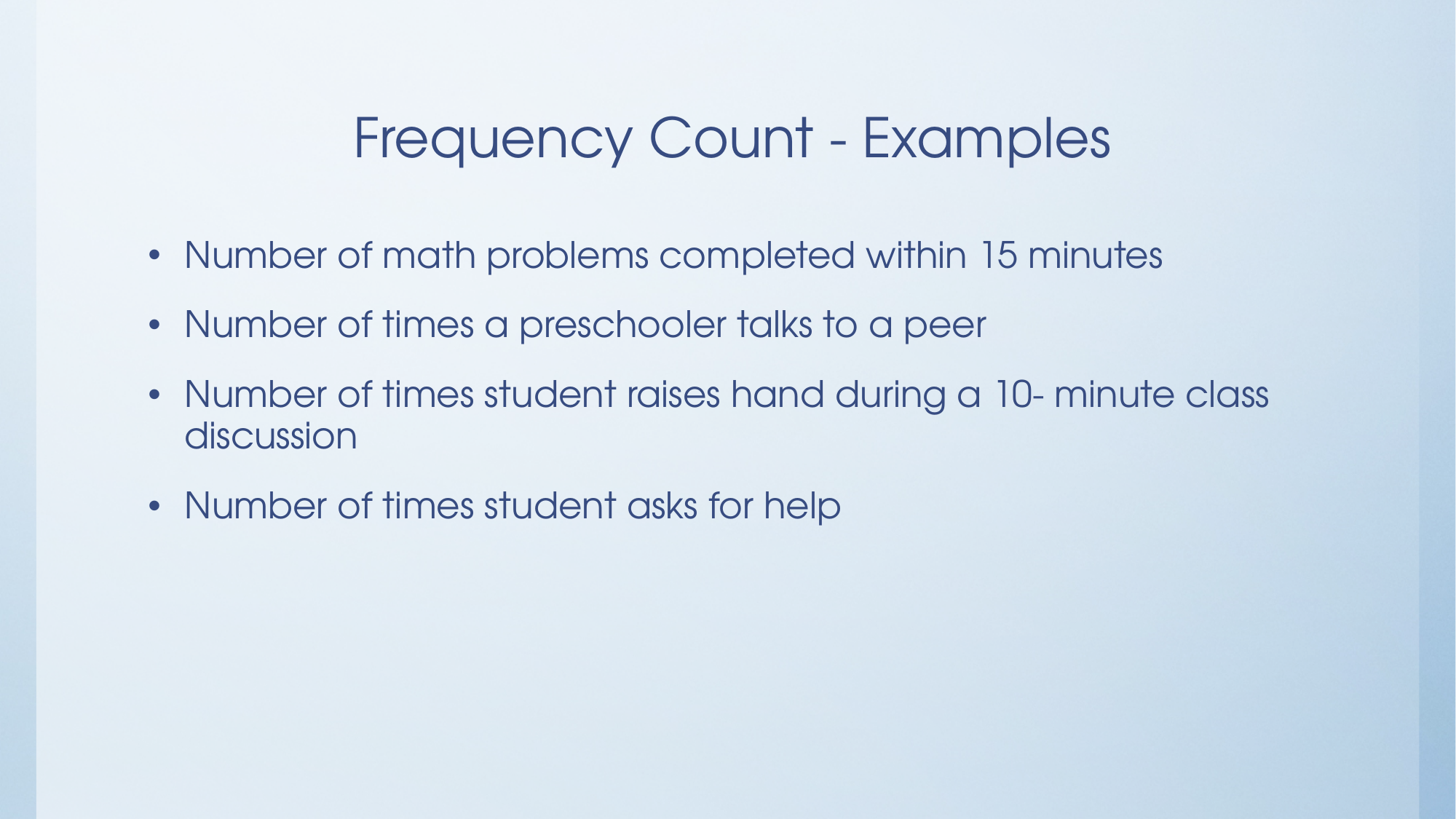

# Frequency Count - Examples
Number of math problems completed within 15 minutes
Number of times a preschooler talks to a peer
Number of times student raises hand during a 10- minute class discussion
Number of times student asks for help